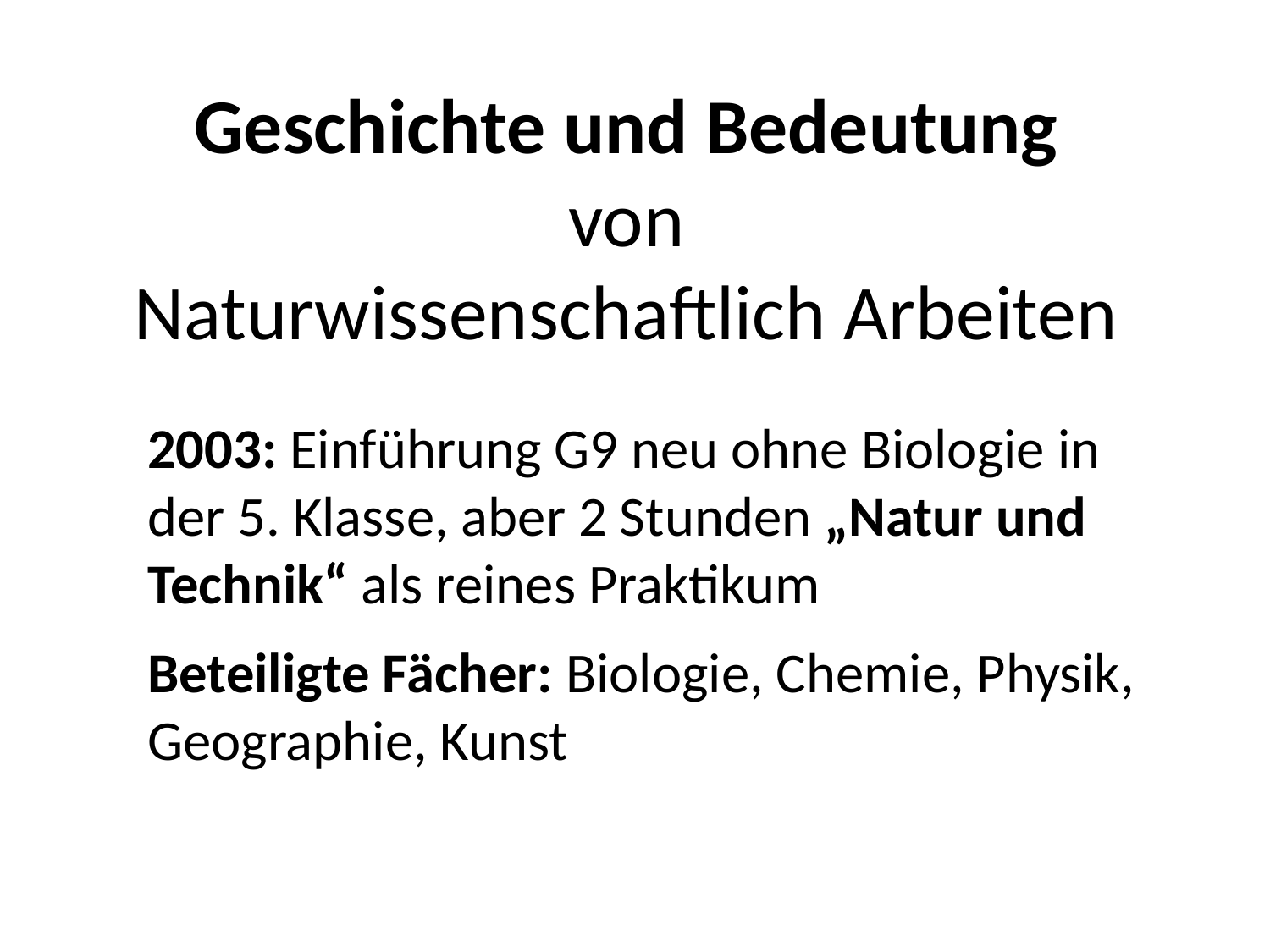

# Geschichte und Bedeutung von Naturwissenschaftlich Arbeiten
2003: Einführung G9 neu ohne Biologie in der 5. Klasse, aber 2 Stunden „Natur und Technik“ als reines Praktikum
Beteiligte Fächer: Biologie, Chemie, Physik, Geographie, Kunst